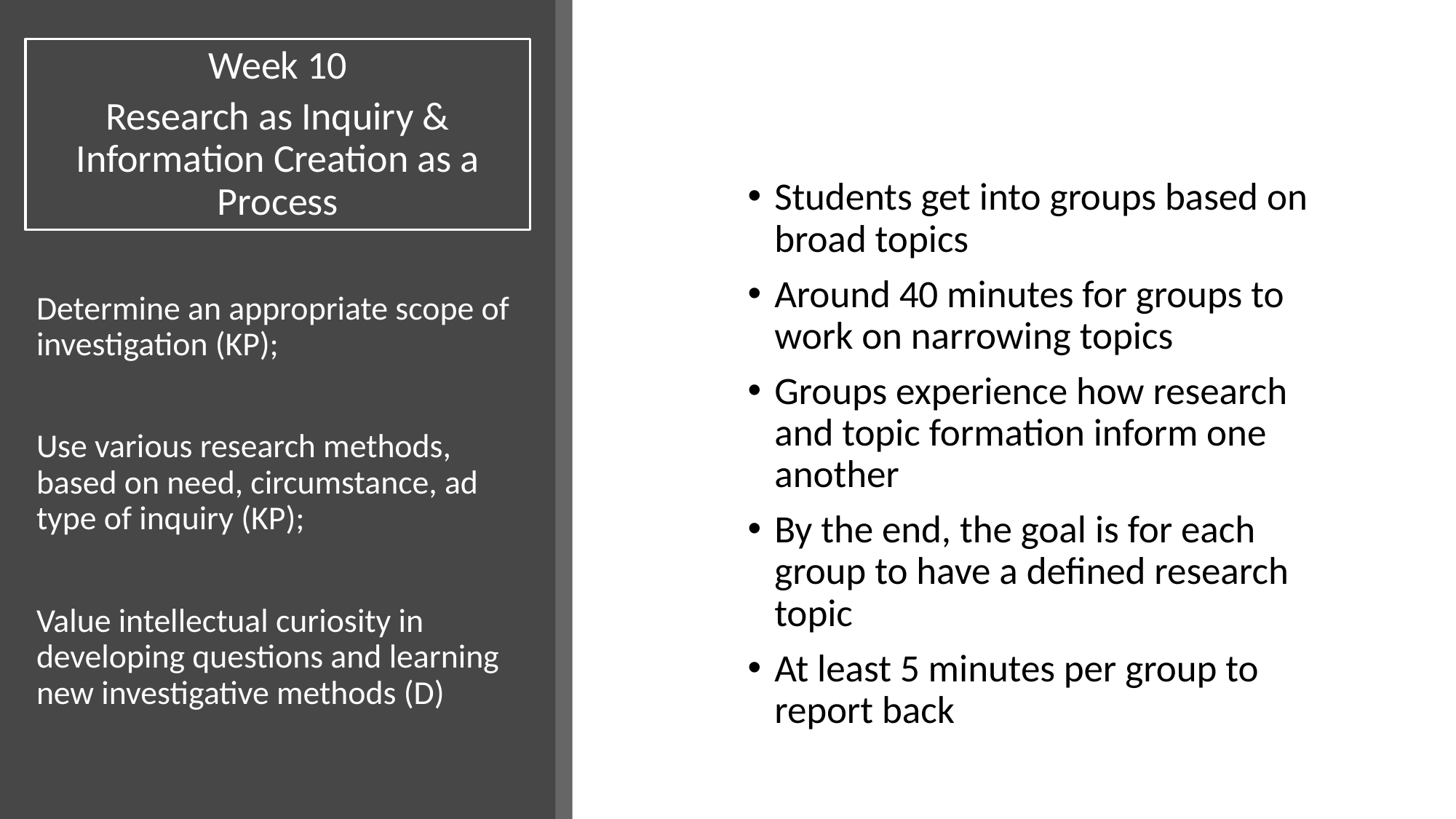

Week 10
Research as Inquiry & Information Creation as a Process
Students get into groups based on broad topics
Around 40 minutes for groups to work on narrowing topics
Groups experience how research and topic formation inform one another
By the end, the goal is for each group to have a defined research topic
At least 5 minutes per group to report back

Determine an appropriate scope of investigation (KP);

Use various research methods, based on need, circumstance, ad type of inquiry (KP);

Value intellectual curiosity in developing questions and learning new investigative methods (D)